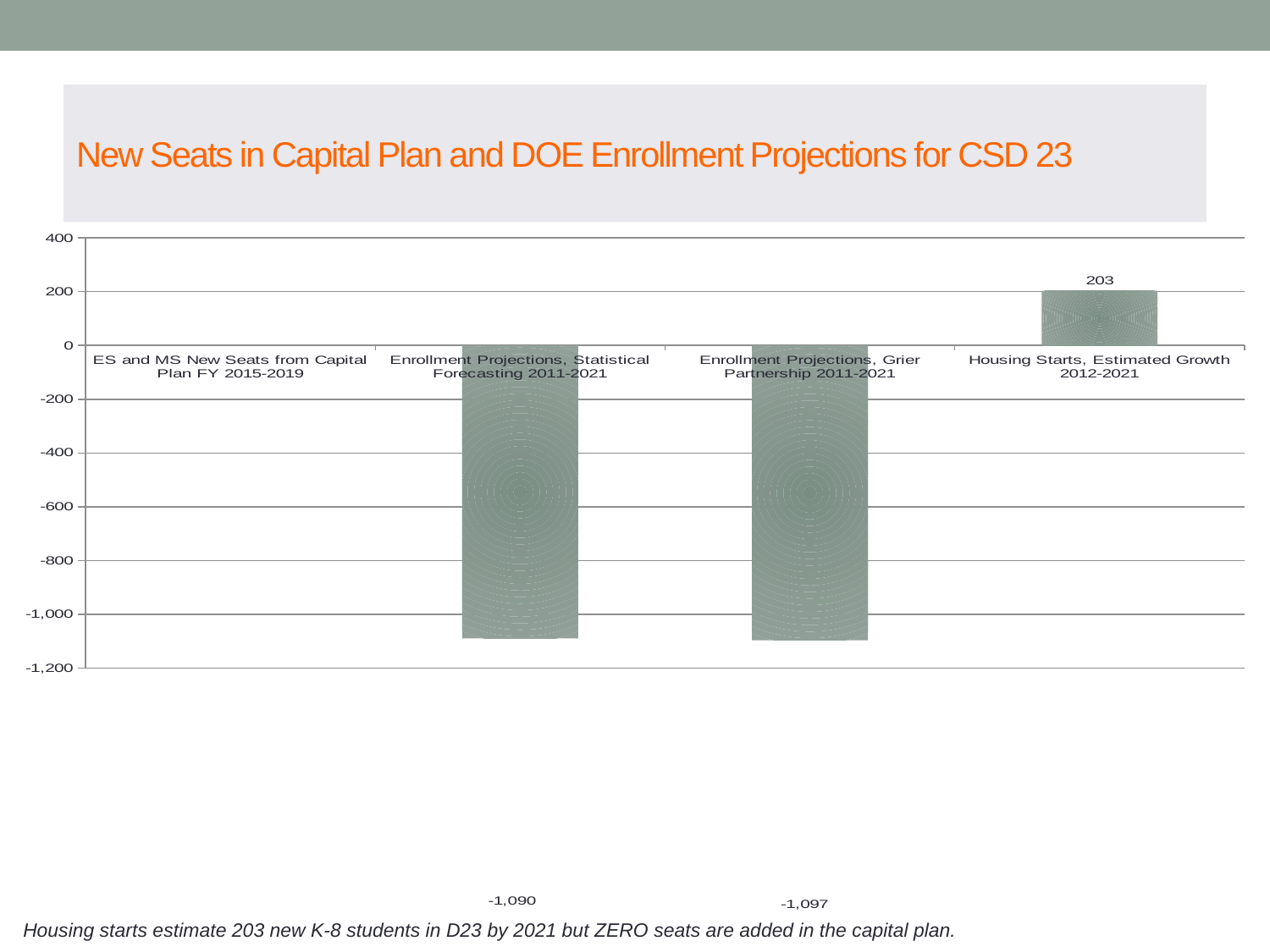

# New Seats in Capital Plan and DOE Enrollment Projections for CSD 23

### Chart

| Category |  |
|---|---|
| ES and MS New Seats from Capital Plan FY 2015-2019 | None |
| Enrollment Projections, Statistical Forecasting 2011-2021 | -1090.0 |
| Enrollment Projections, Grier Partnership 2011-2021 | -1097.0 |
| Housing Starts, Estimated Growth 2012-2021 | 203.0 |
Housing starts estimate 203 new K-8 students in D23 by 2021 but ZERO seats are added in the capital plan.